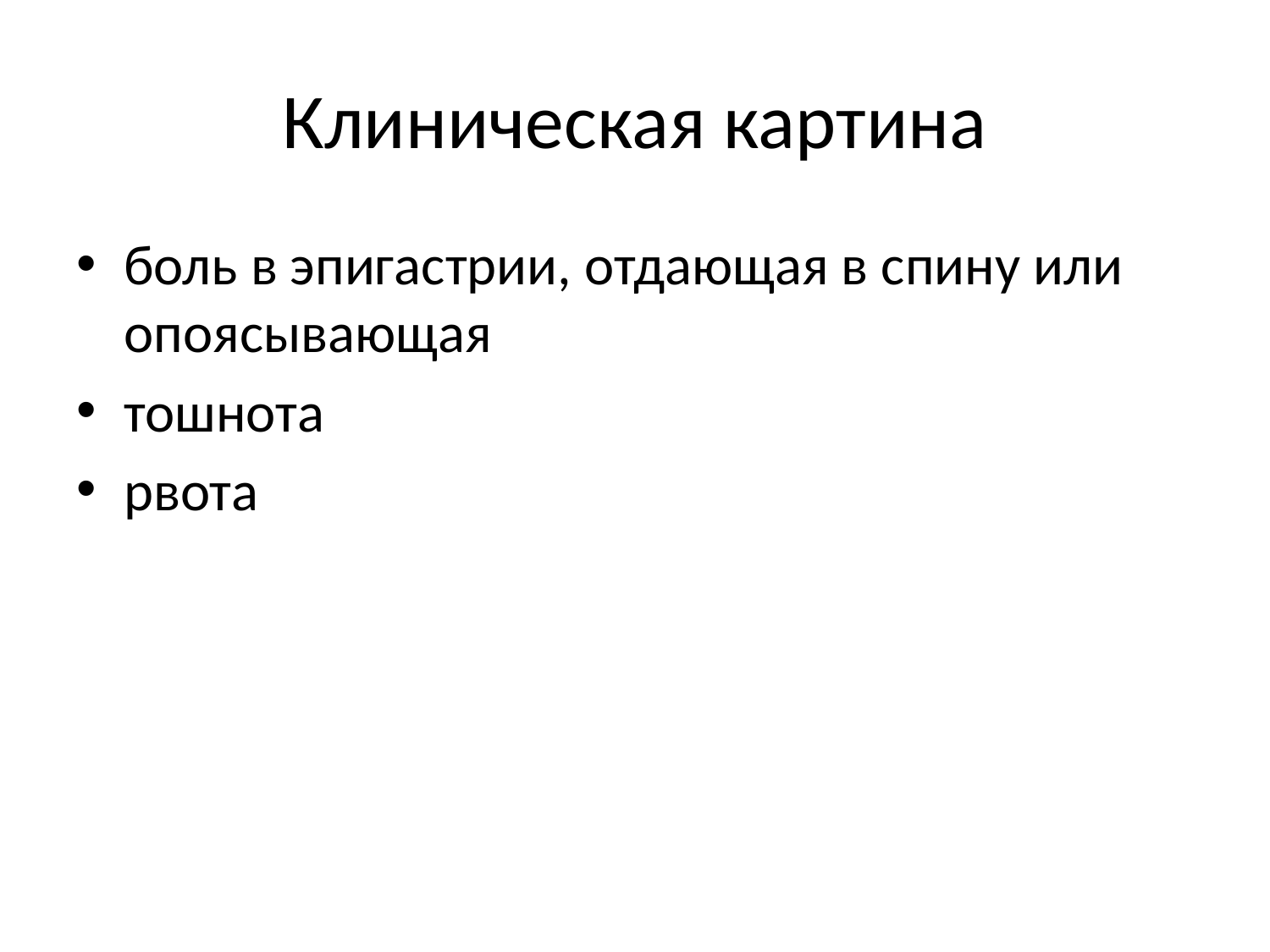

# Клиническая картина
боль в эпигастрии, отдающая в спину или опоясывающая
тошнота
рвота